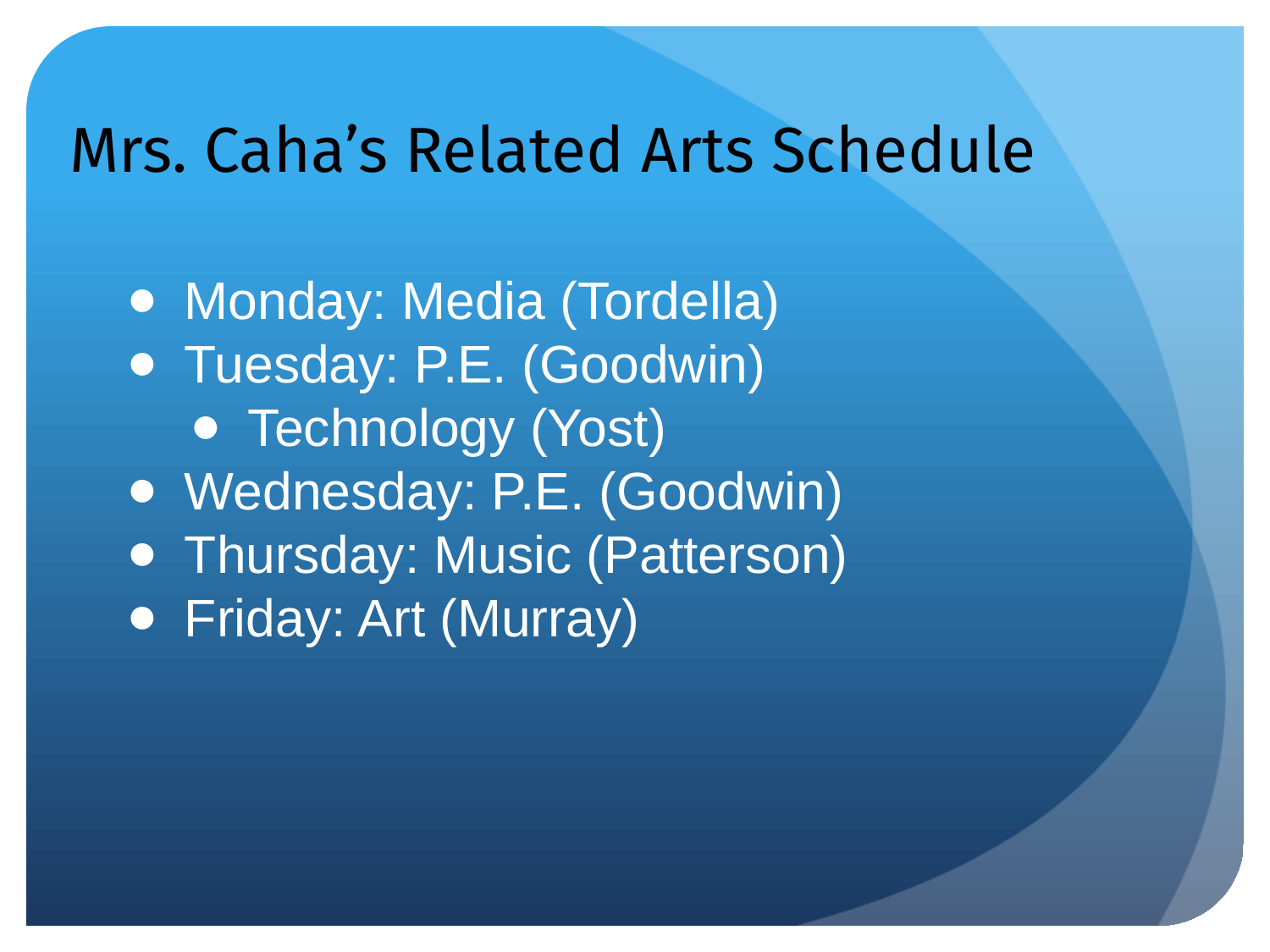

# Mrs. Caha’s Related Arts Schedule
Monday: Media (Tordella)
Tuesday: P.E. (Goodwin)
Technology (Yost)
Wednesday: P.E. (Goodwin)
Thursday: Music (Patterson)
Friday: Art (Murray)